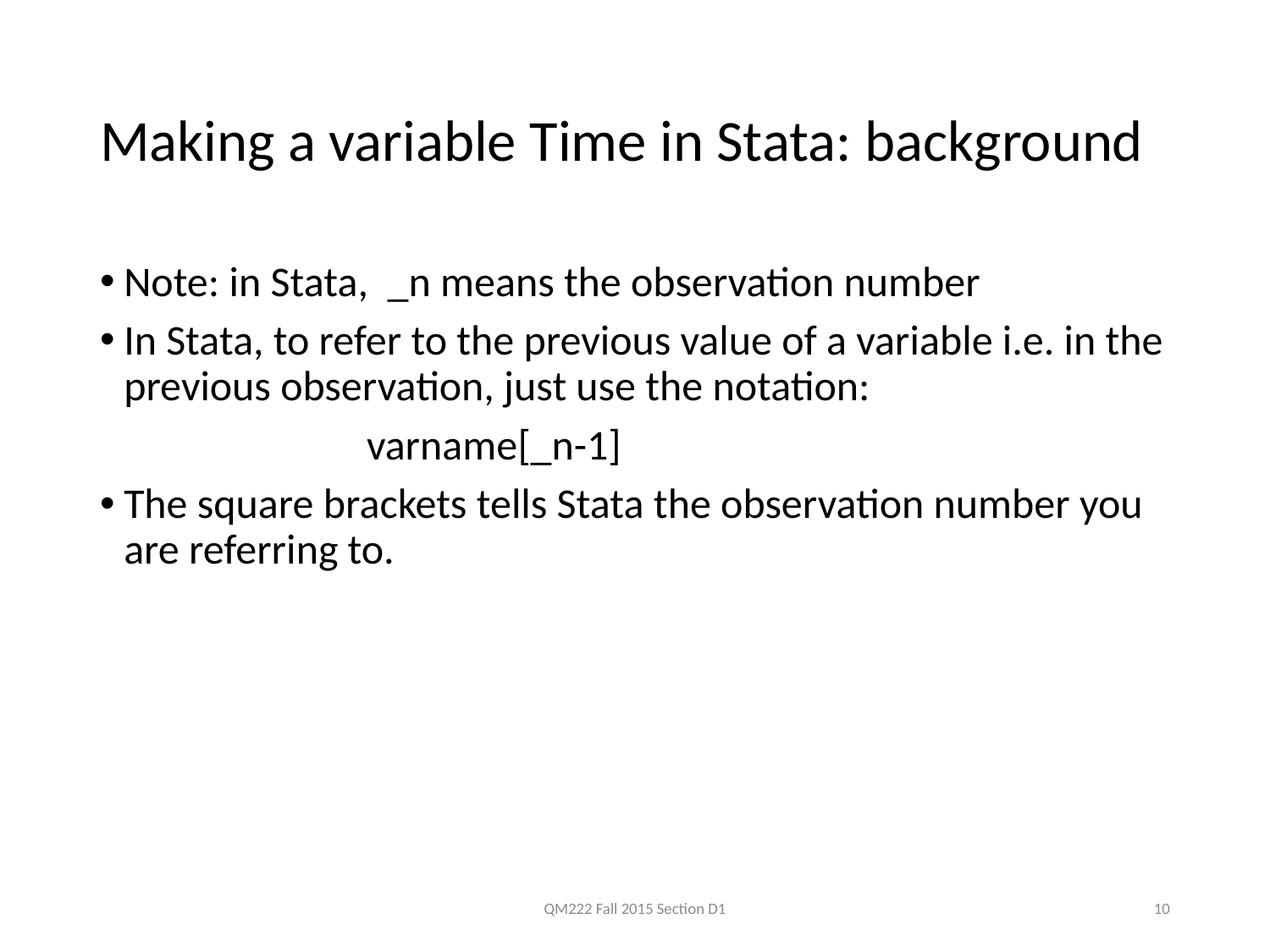

# Making a variable Time in Stata: background
Note: in Stata,  _n means the observation number
In Stata, to refer to the previous value of a variable i.e. in the previous observation, just use the notation:
                            varname[_n-1]
The square brackets tells Stata the observation number you are referring to.

QM222 Fall 2015 Section D1
10